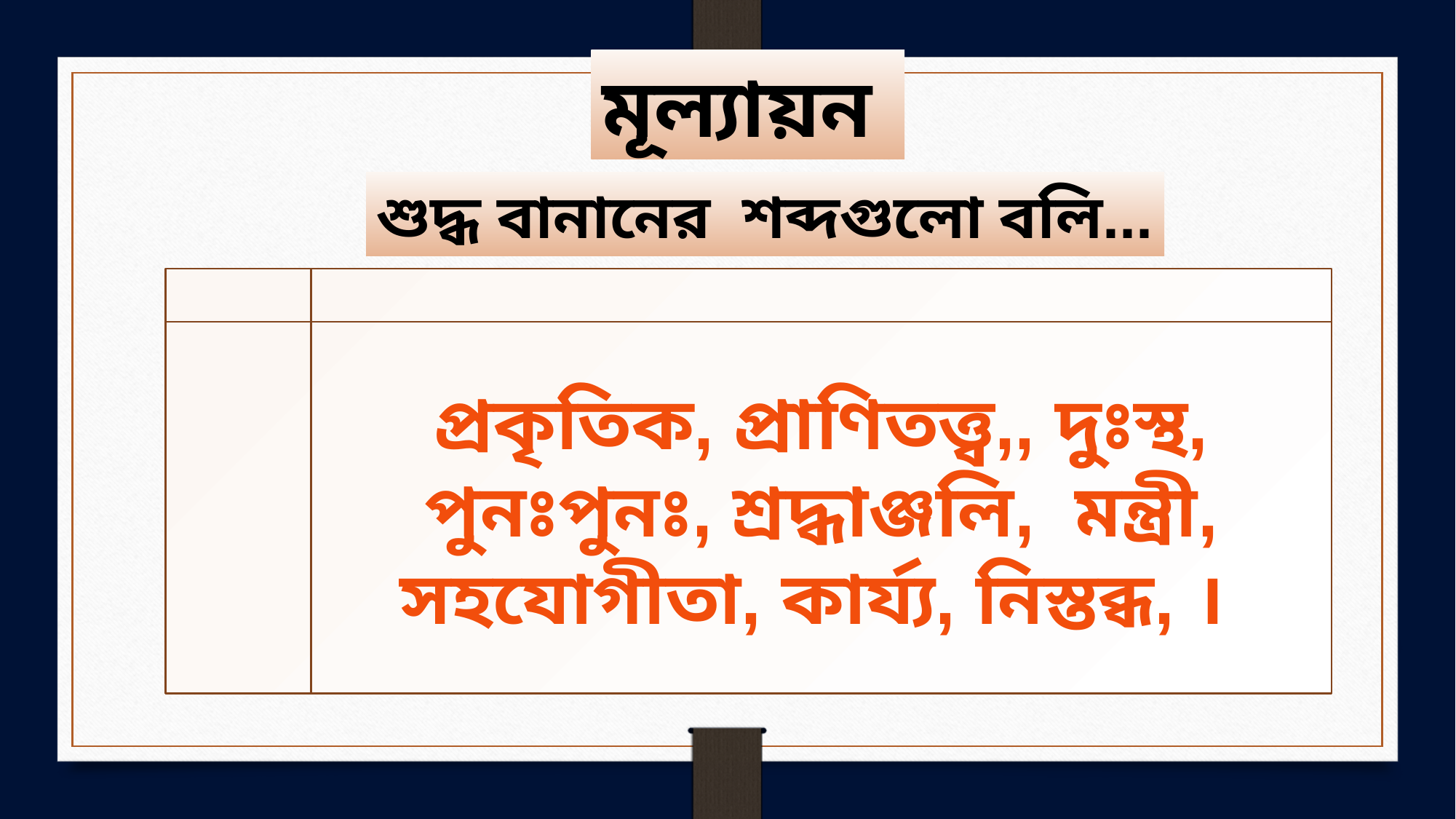

মূল্যায়ন
শুদ্ধ বানানের  শব্দগুলো বলি...
প্রকৃতিক, প্রাণিতত্ত্ব,, দুঃস্থ, পুনঃপুনঃ, শ্রদ্ধাঞ্জলি,  মন্ত্রী, সহযোগীতা, কার্য্য, নিস্তব্ধ, ।
√
√
√
√